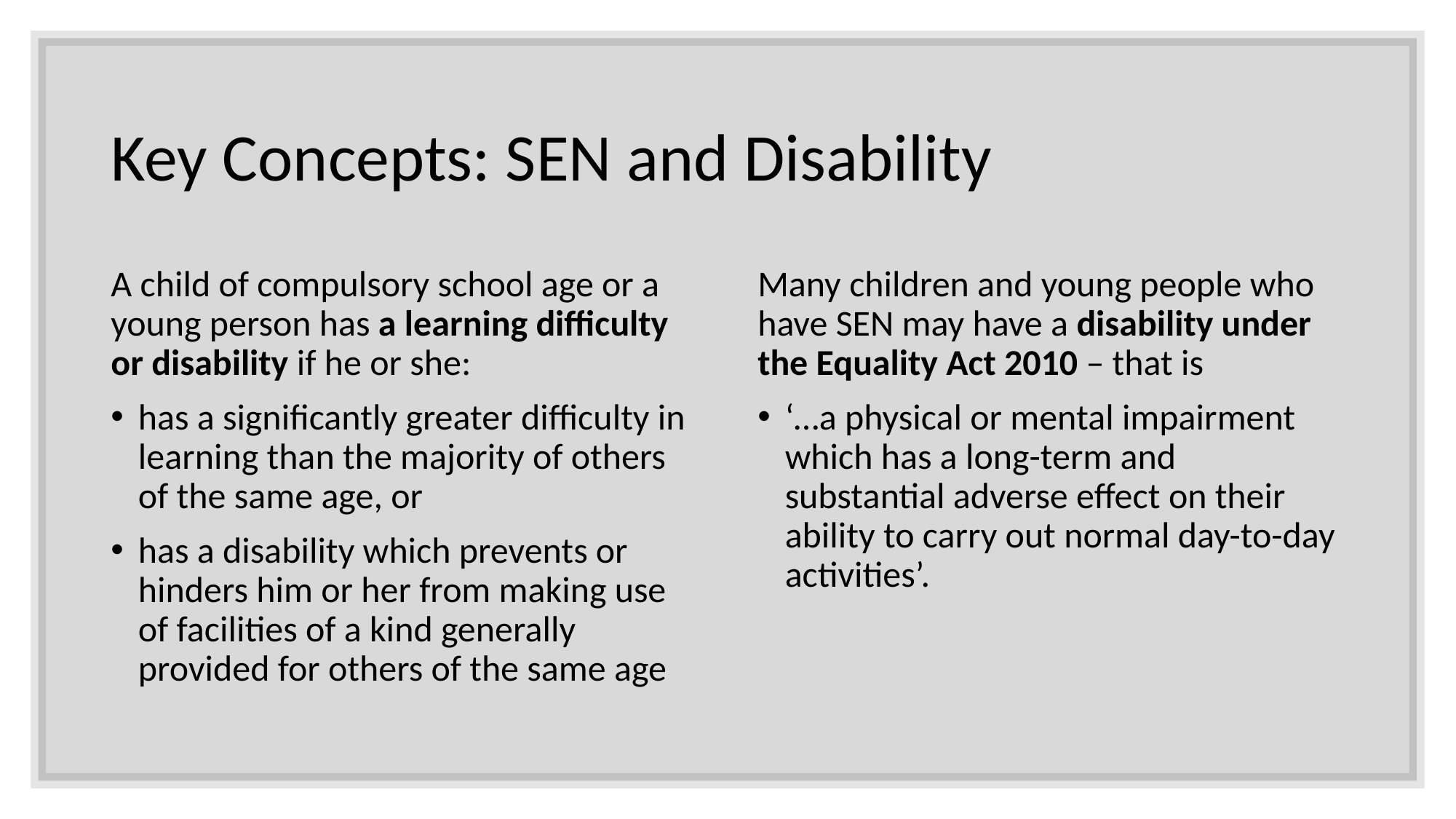

# Key Concepts: SEN and Disability
A child of compulsory school age or a young person has a learning difficulty or disability if he or she:
has a significantly greater difficulty in learning than the majority of others of the same age, or
has a disability which prevents or hinders him or her from making use of facilities of a kind generally provided for others of the same age
Many children and young people who have SEN may have a disability under the Equality Act 2010 – that is
‘…a physical or mental impairment which has a long-term and substantial adverse effect on their ability to carry out normal day-to-day activities’.